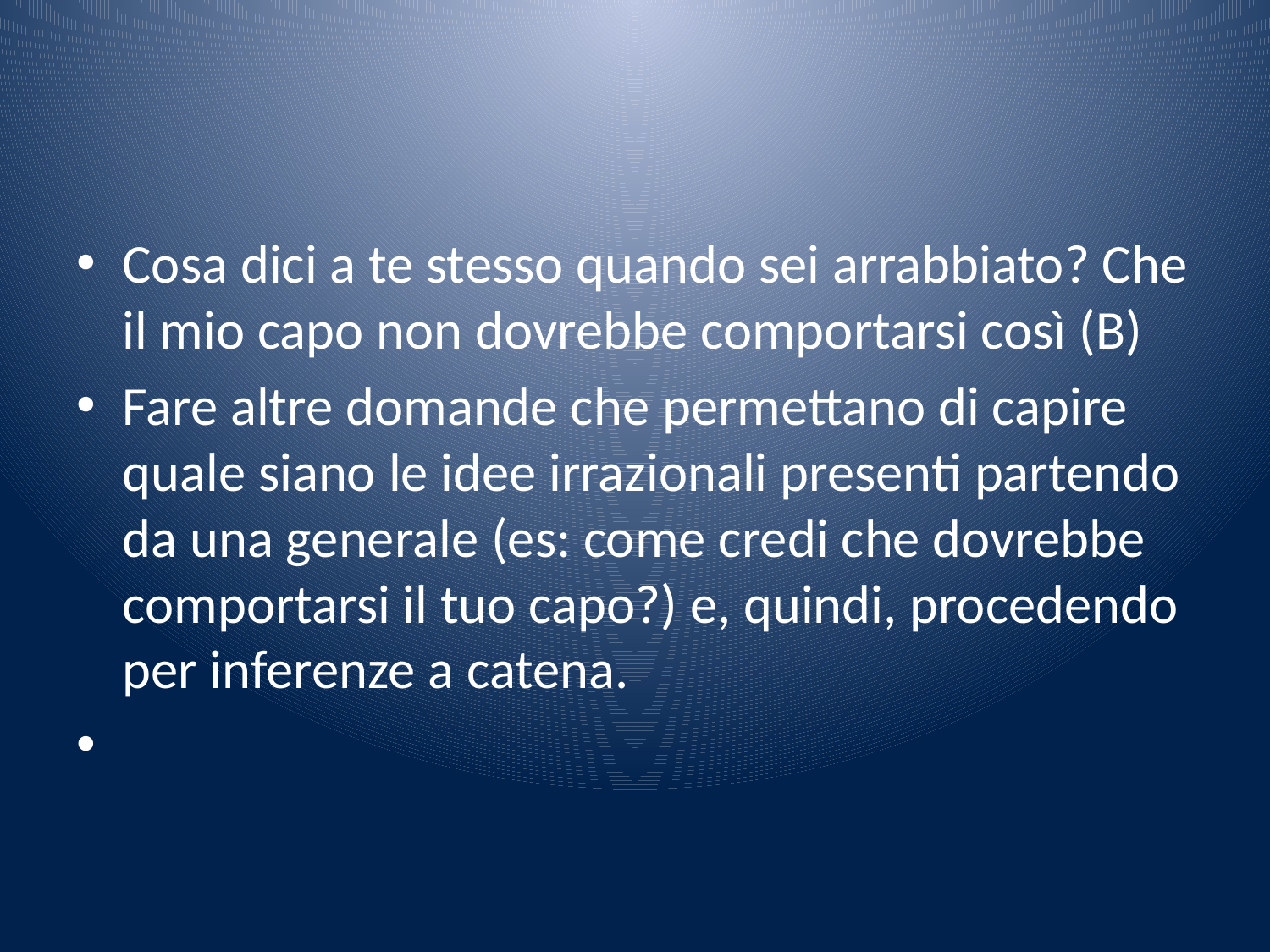

#
Cosa dici a te stesso quando sei arrabbiato? Che il mio capo non dovrebbe comportarsi così (B)
Fare altre domande che permettano di capire quale siano le idee irrazionali presenti partendo da una generale (es: come credi che dovrebbe comportarsi il tuo capo?) e, quindi, procedendo per inferenze a catena.